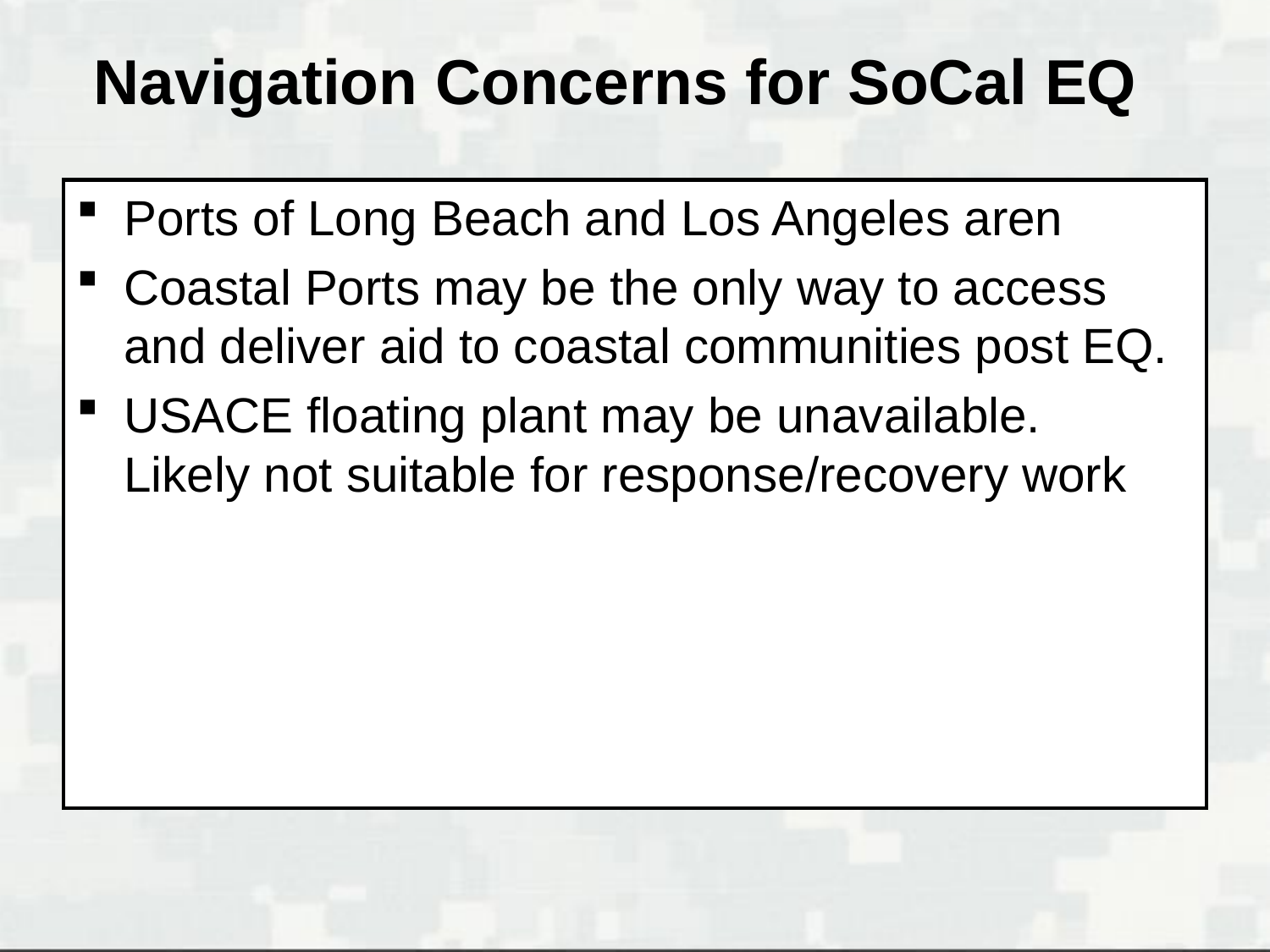

# Navigation Concerns for SoCal EQ
Ports of Long Beach and Los Angeles aren
Coastal Ports may be the only way to access and deliver aid to coastal communities post EQ.
USACE floating plant may be unavailable.  Likely not suitable for response/recovery work